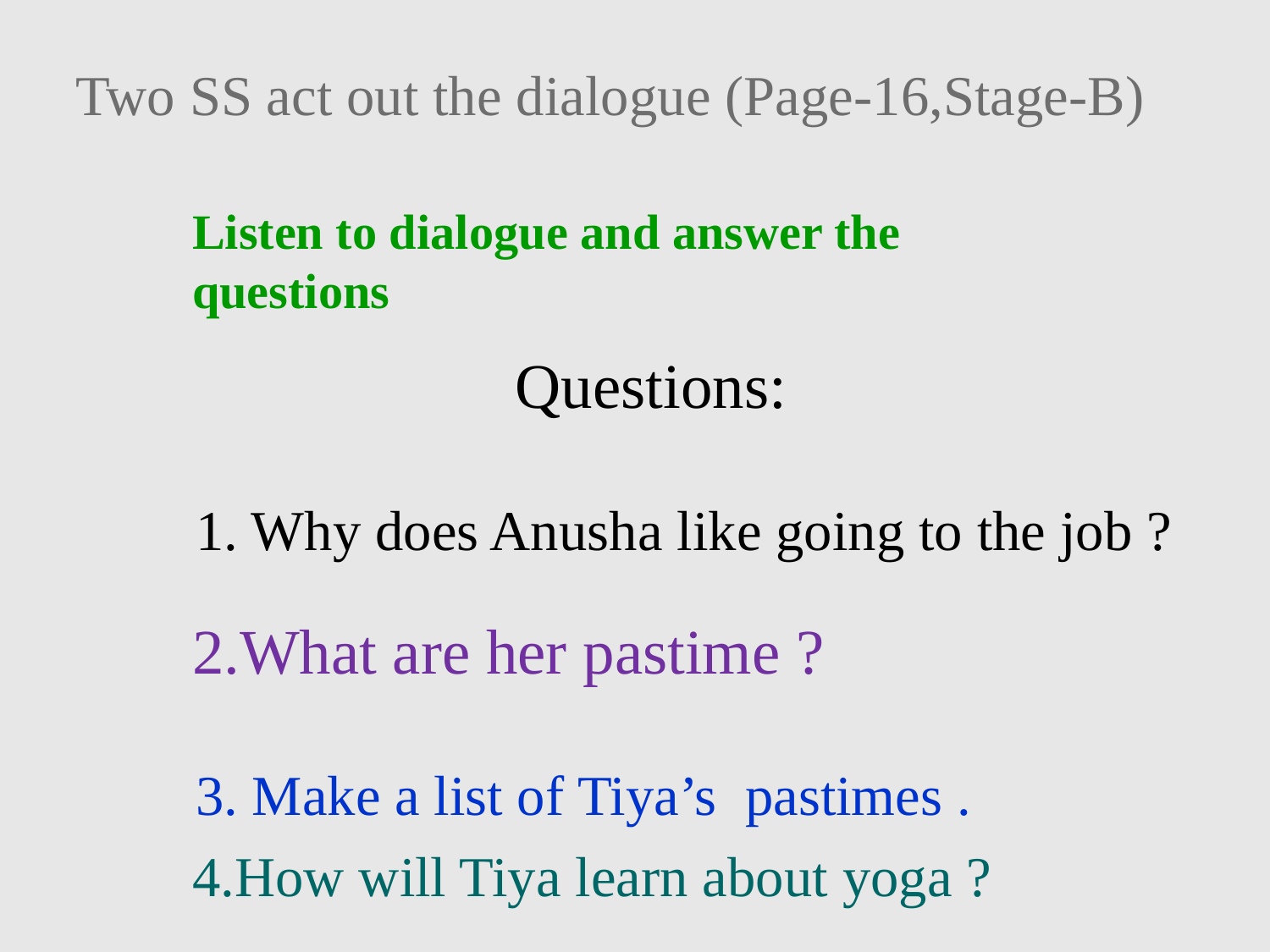

Two SS act out the dialogue (Page-16,Stage-B)
Listen to dialogue and answer the questions
Questions:
1. Why does Anusha like going to the job ?
2.What are her pastime ?
3. Make a list of Tiya’s  pastimes .
4.How will Tiya learn about yoga ?